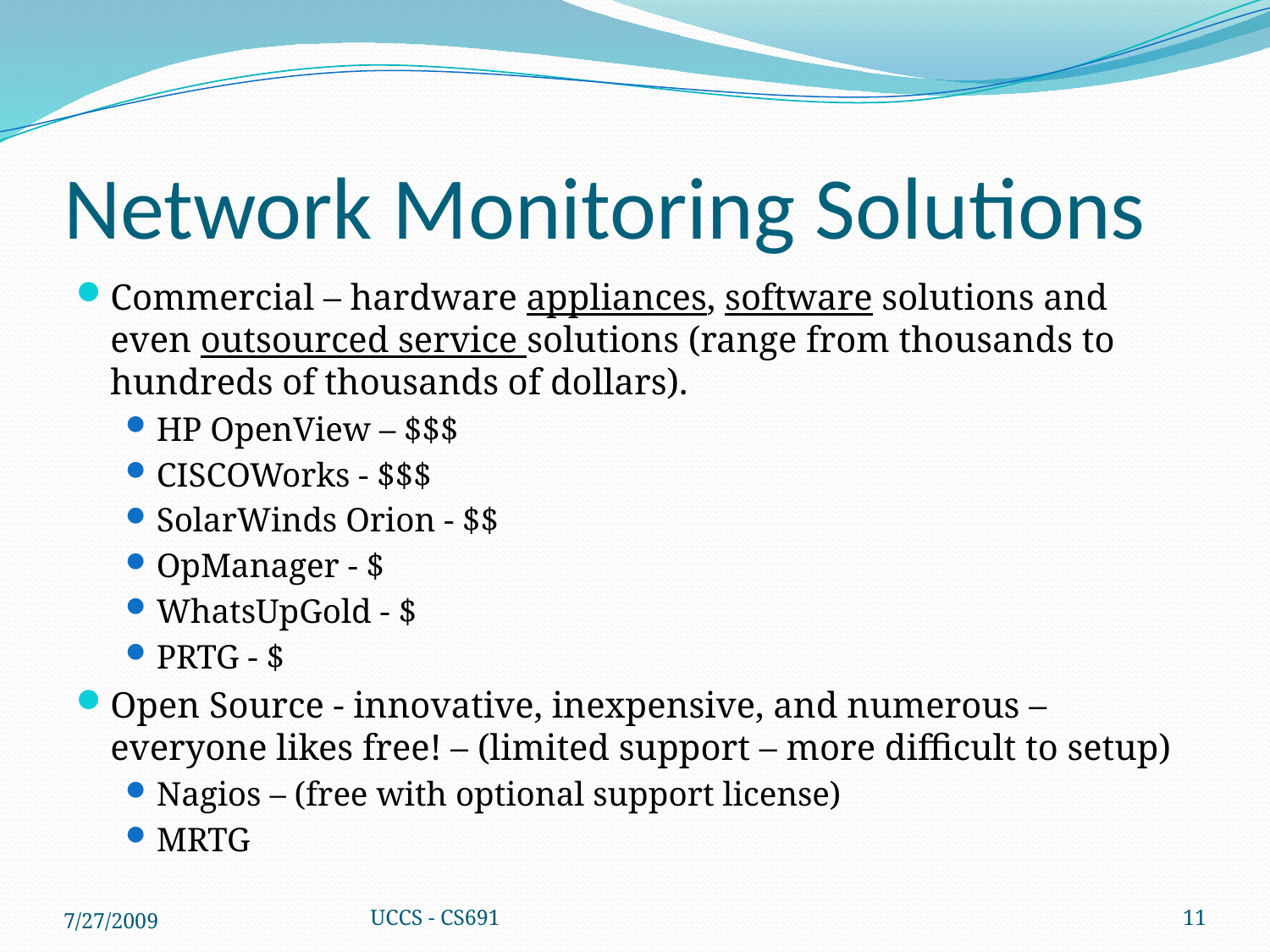

# Network Monitoring Solutions
Commercial – hardware appliances, software solutions and even outsourced service solutions (range from thousands to hundreds of thousands of dollars).
HP OpenView – $$$
CISCOWorks - $$$
SolarWinds Orion - $$
OpManager - $
WhatsUpGold - $
PRTG - $
Open Source - innovative, inexpensive, and numerous – everyone likes free! – (limited support – more difficult to setup)
Nagios – (free with optional support license)
MRTG
7/27/2009
UCCS - CS691
11